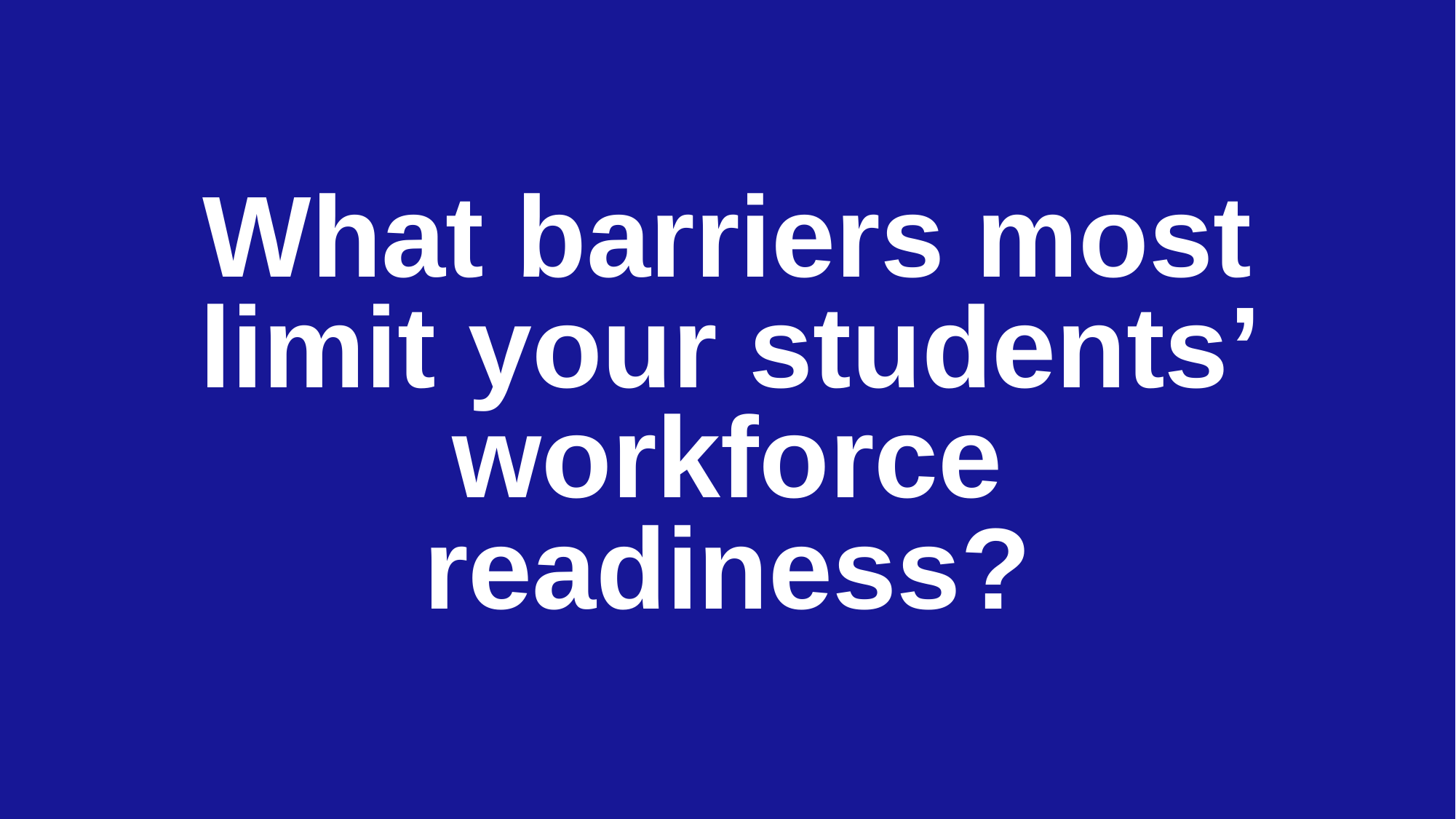

What barriers most limit your students’ workforce readiness?